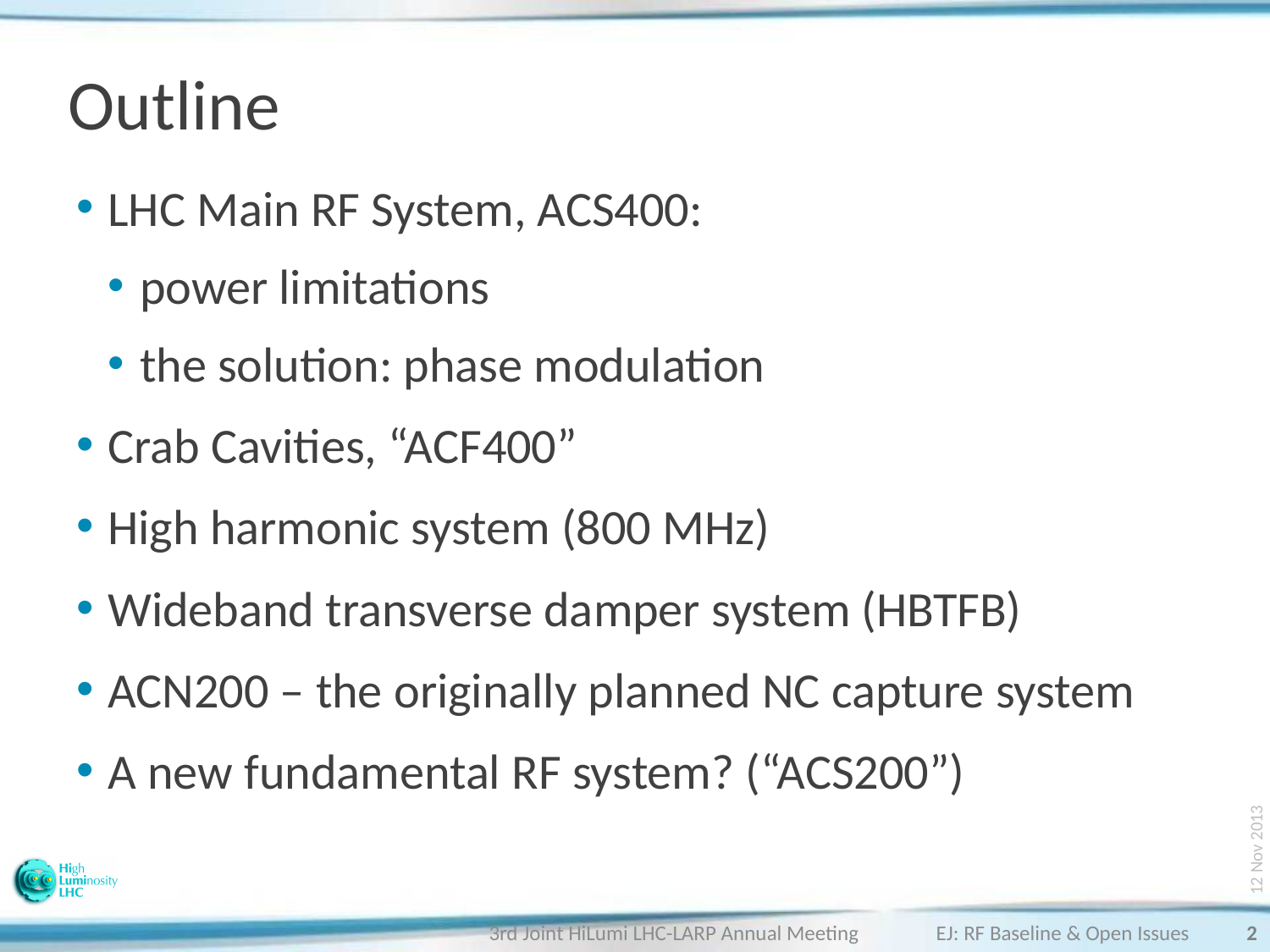

# Outline
LHC Main RF System, ACS400:
power limitations
the solution: phase modulation
Crab Cavities, “ACF400”
High harmonic system (800 MHz)
Wideband transverse damper system (HBTFB)
ACN200 – the originally planned NC capture system
A new fundamental RF system? (“ACS200”)
12 Nov 2013
2
3rd Joint HiLumi LHC-LARP Annual Meeting                EJ: RF Baseline & Open Issues